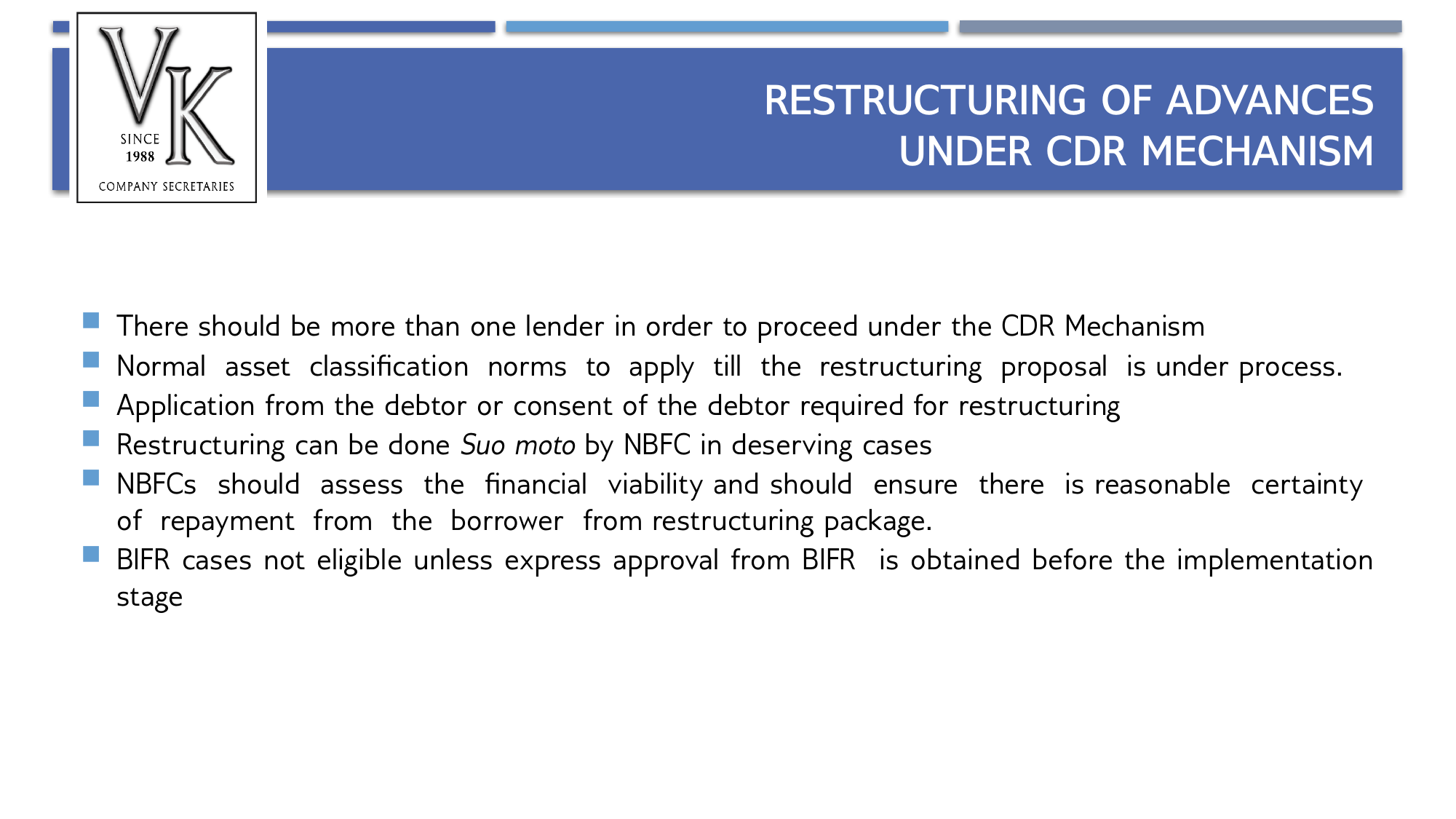

# Restructuring of advances under CDR Mechanism
There should be more than one lender in order to proceed under the CDR Mechanism
Normal  asset  classification  norms  to  apply  till  the  restructuring  proposal  is under process.
Application from the debtor or consent of the debtor required for restructuring
Restructuring can be done Suo moto by NBFC in deserving cases
NBFCs  should  assess  the  financial  viability and should  ensure  there  is reasonable  certainty  of  repayment  from  the  borrower  from restructuring package.
BIFR cases not eligible unless express approval from BIFR  is obtained before the implementation stage